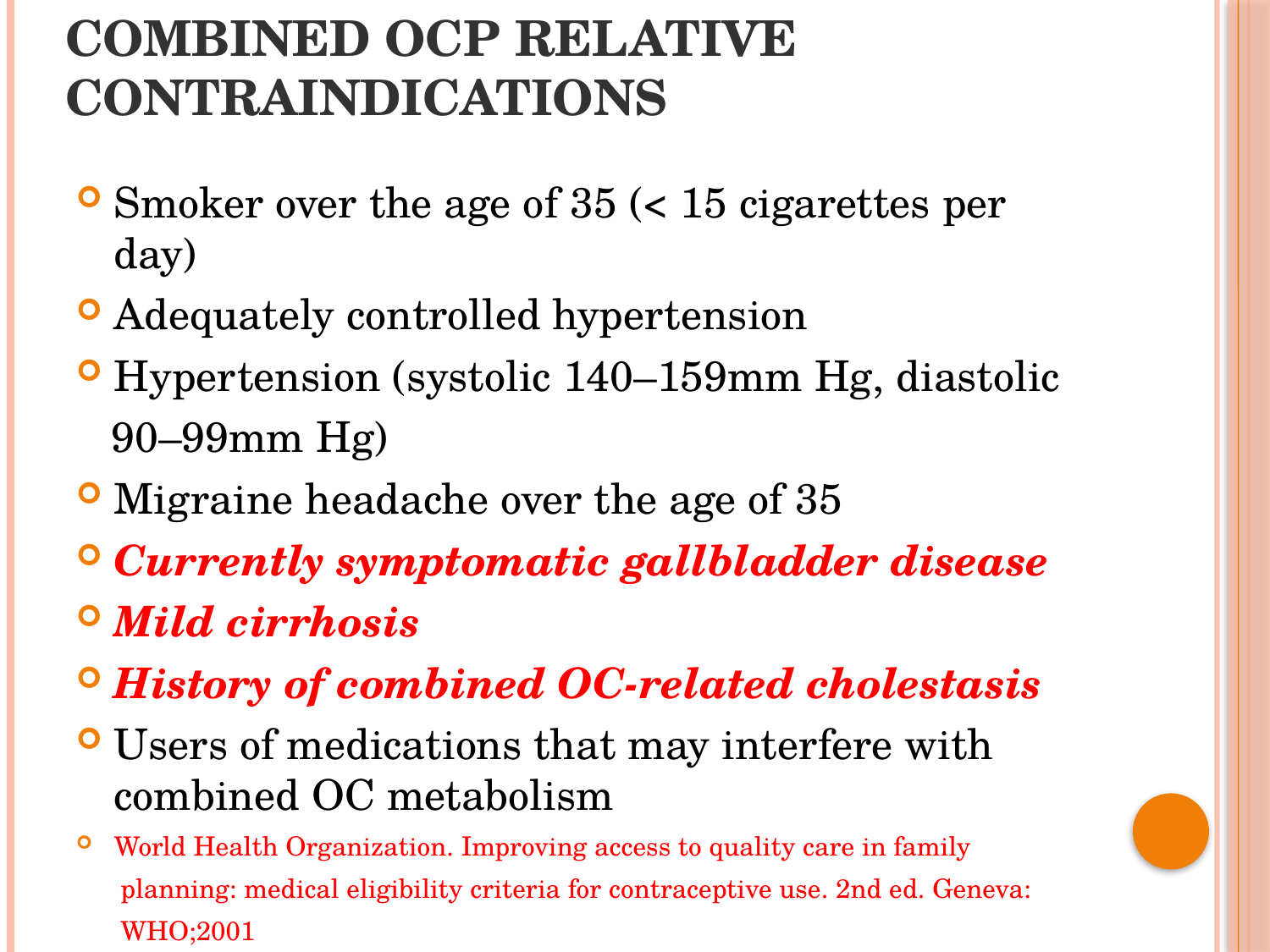

# Combined OCP RELATIVE CONTRAINDICATIONS
Smoker over the age of 35 (< 15 cigarettes per day)
Adequately controlled hypertension
Hypertension (systolic 140–159mm Hg, diastolic
   90–99mm Hg)
Migraine headache over the age of 35
Currently symptomatic gallbladder disease
Mild cirrhosis
History of combined OC-related cholestasis
Users of medications that may interfere with combined OC metabolism
World Health Organization. Improving access to quality care in family
      planning: medical eligibility criteria for contraceptive use. 2nd ed. Geneva:
      WHO;2001